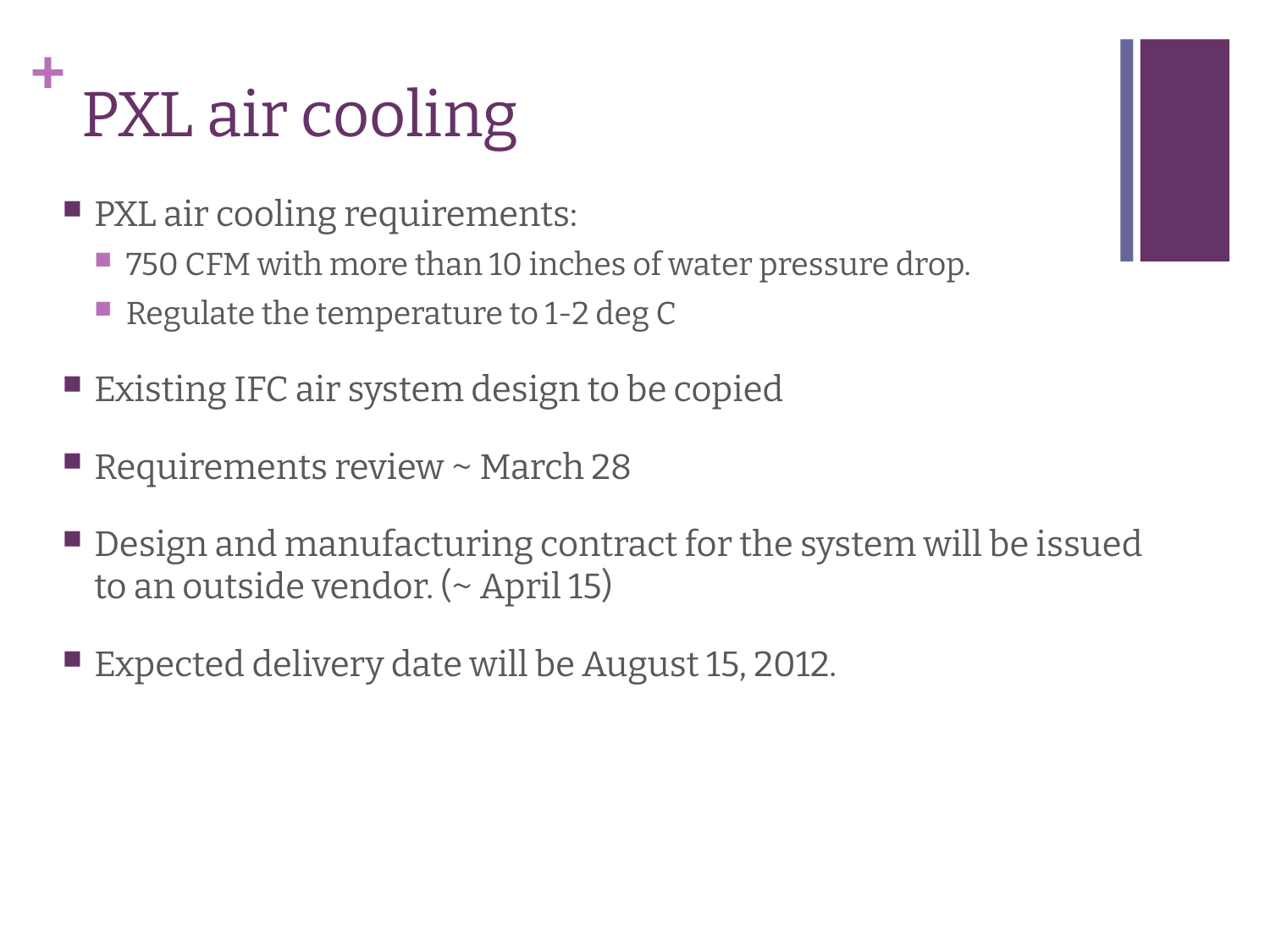

# PXL air cooling
PXL air cooling requirements:
750 CFM with more than 10 inches of water pressure drop.
Regulate the temperature to 1-2 deg C
Existing IFC air system design to be copied
Requirements review ~ March 28
Design and manufacturing contract for the system will be issued to an outside vendor. (~ April 15)
Expected delivery date will be August 15, 2012.